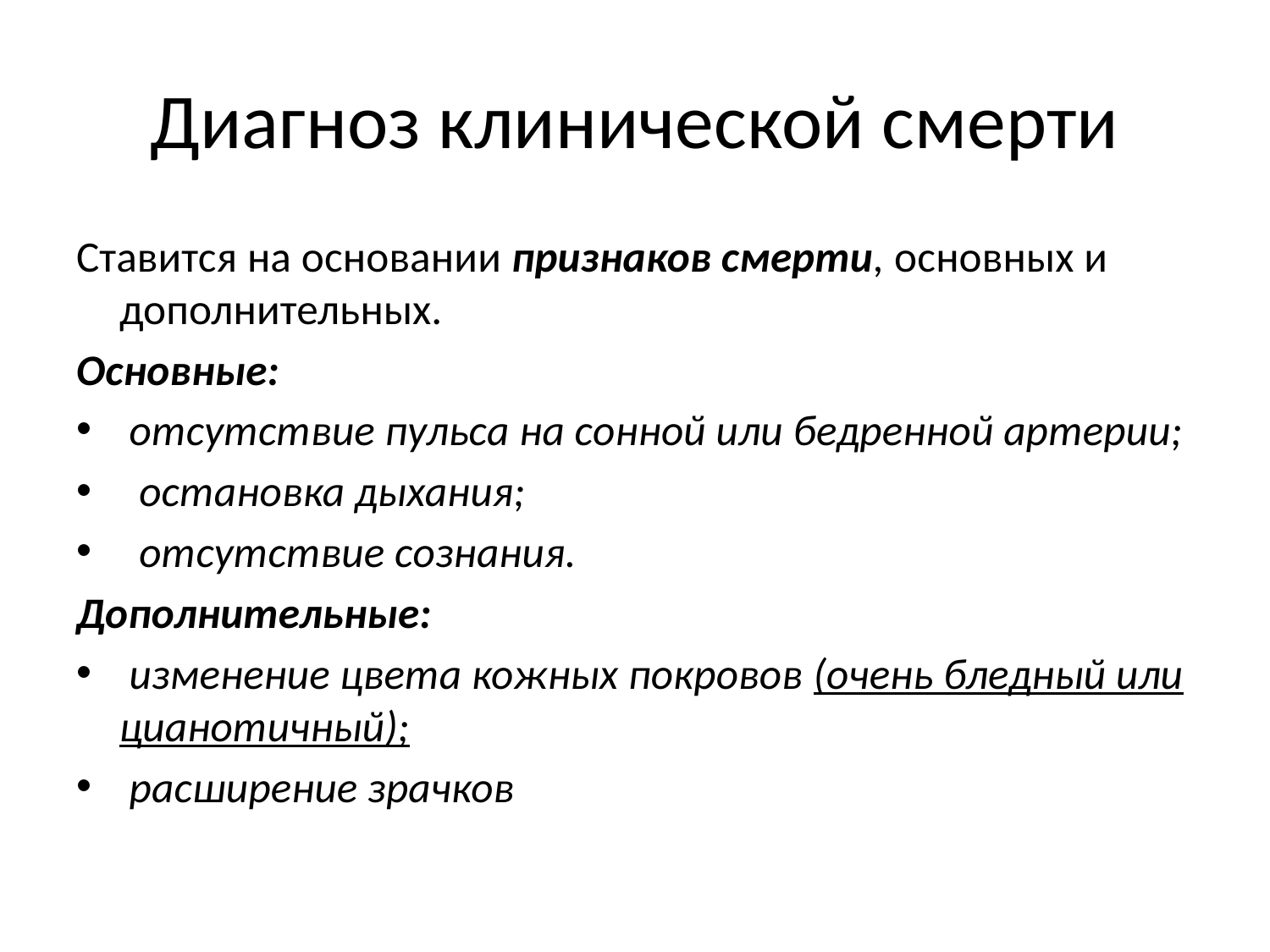

# Диагноз клинической смерти
Ставится на основании признаков смерти, основных и дополнительных.
Основные:
 отсутствие пульса на сонной или бедренной артерии;
  остановка дыхания;
  отсутствие сознания.
Дополнительные:
 изменение цвета кожных покровов (очень бледный или цианотичный);
 расширение зрачков